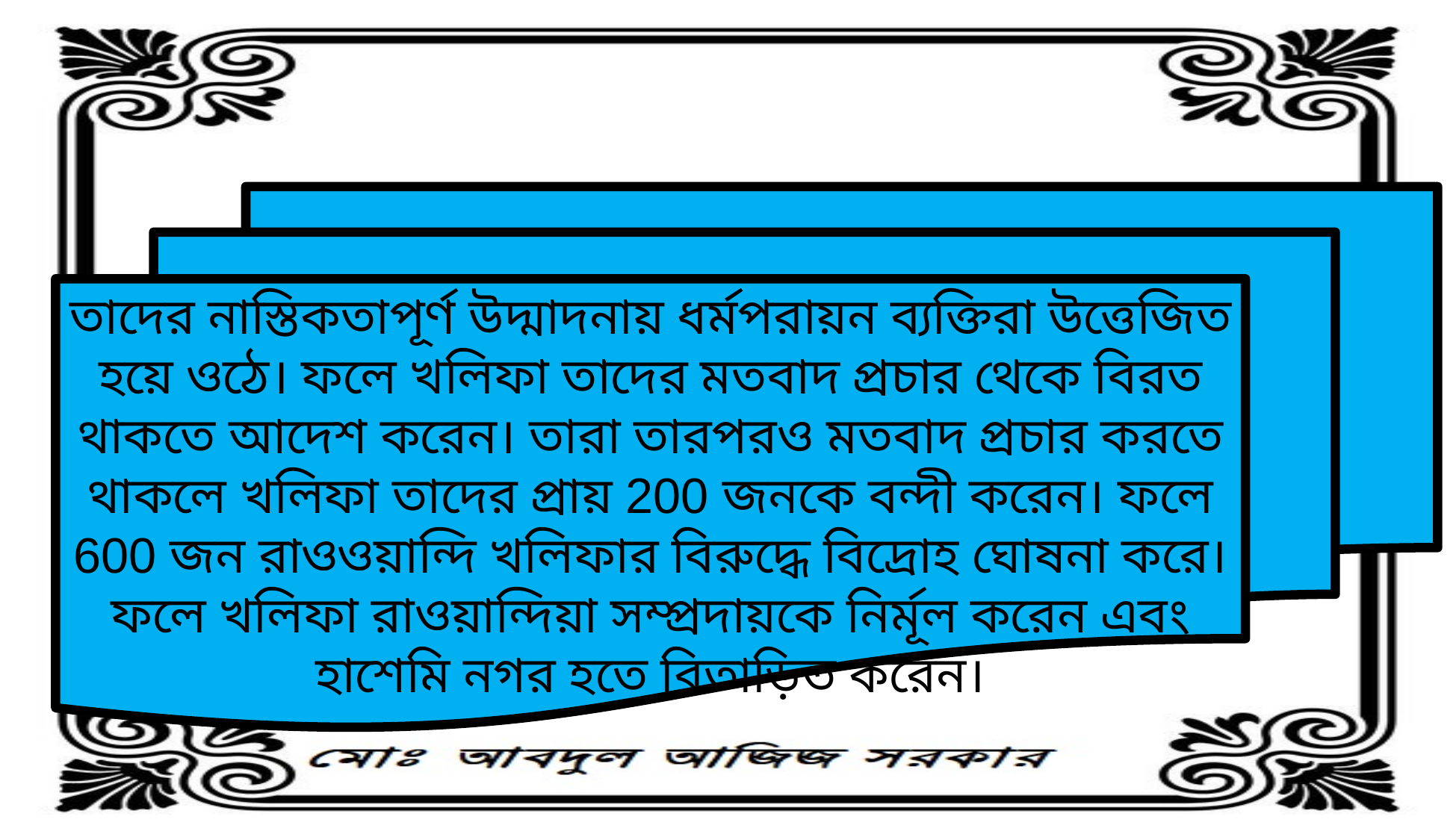

তাদের নাস্তিকতাপূর্ণ উদ্মাদনায় ধর্মপরায়ন ব্যক্তিরা উত্তেজিত হয়ে ওঠে। ফলে খলিফা তাদের মতবাদ প্রচার থেকে বিরত থাকতে আদেশ করেন। তারা তারপরও মতবাদ প্রচার করতে থাকলে খলিফা তাদের প্রায় 200 জনকে বন্দী করেন। ফলে 600 জন রাওওয়ান্দি খলিফার বিরুদ্ধে বিদ্রোহ ঘোষনা করে। ফলে খলিফা রাওয়ান্দিয়া সম্প্রদায়কে নির্মূল করেন এবং হাশেমি নগর হতে বিতাড়িত করেন।